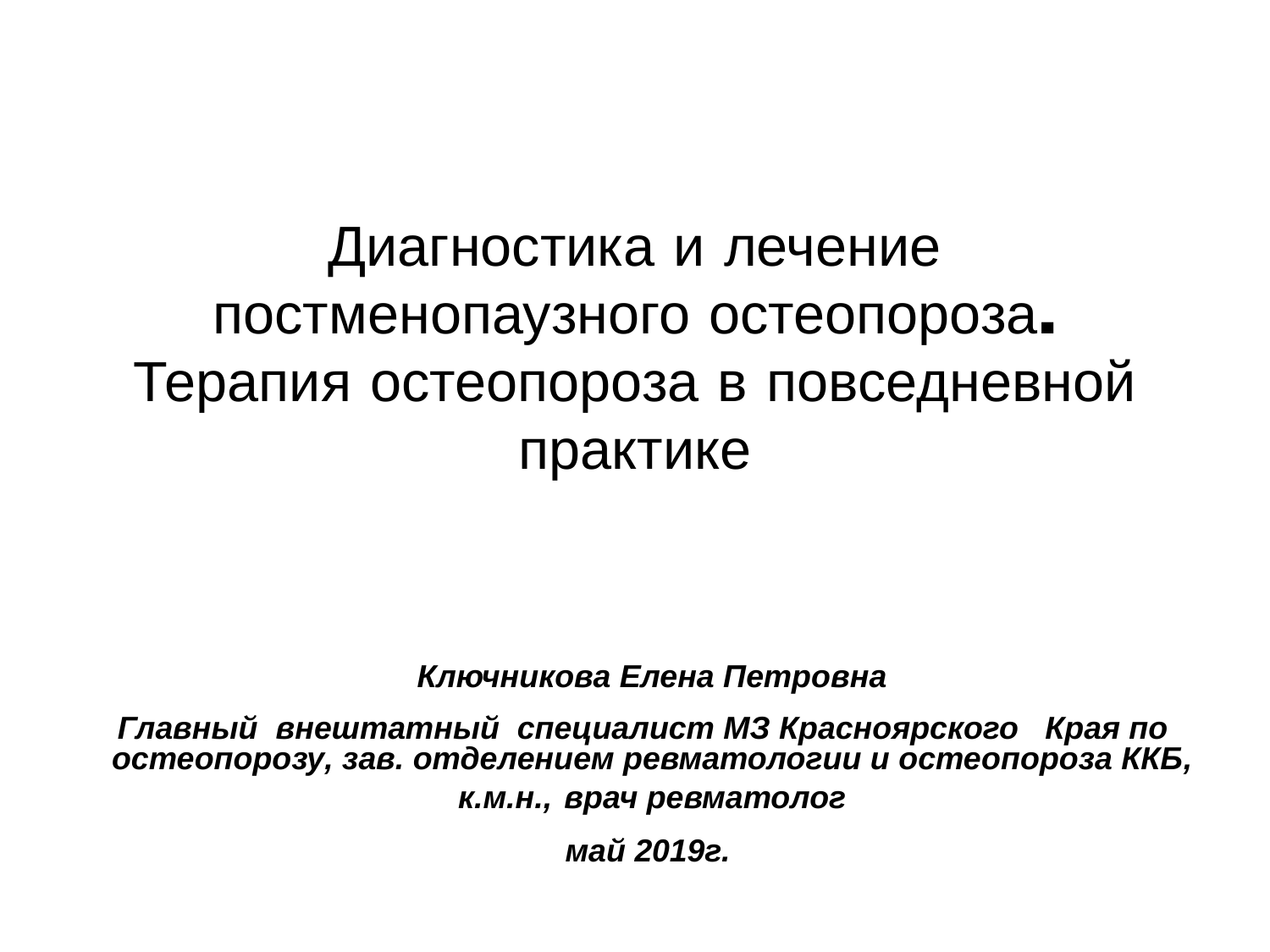

Диагностика и лечение постменопаузного остеопороза.
Терапия остеопороза в повседневной практике
Ключникова Елена Петровна
Главный  внештатный  специалист МЗ Красноярского   Края по   остеопорозу, зав. отделением ревматологии и остеопороза ККБ, к.м.н., врач ревматолог
май 2019г.